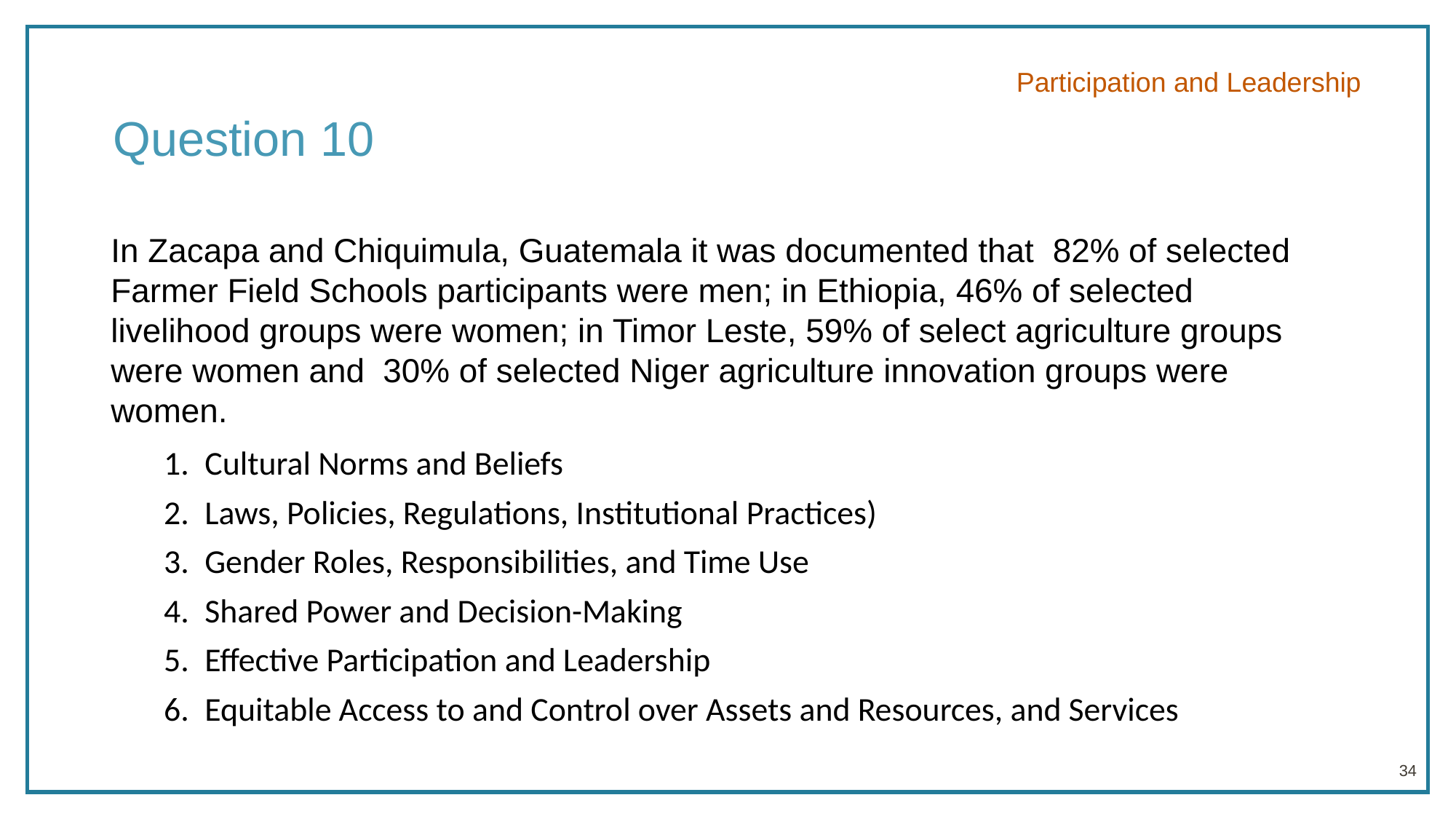

# Question 10
Participation and Leadership
In Zacapa and Chiquimula, Guatemala it was documented that  82% of selected Farmer Field Schools participants were men; in Ethiopia, 46% of selected livelihood groups were women; in Timor Leste, 59% of select agriculture groups were women and  30% of selected Niger agriculture innovation groups were women. ​
Cultural Norms and Beliefs
Laws, Policies, Regulations, Institutional Practices)
Gender Roles, Responsibilities, and Time Use
Shared Power and Decision-Making
Effective Participation and Leadership
Equitable Access to and Control over Assets and Resources, and Services
34